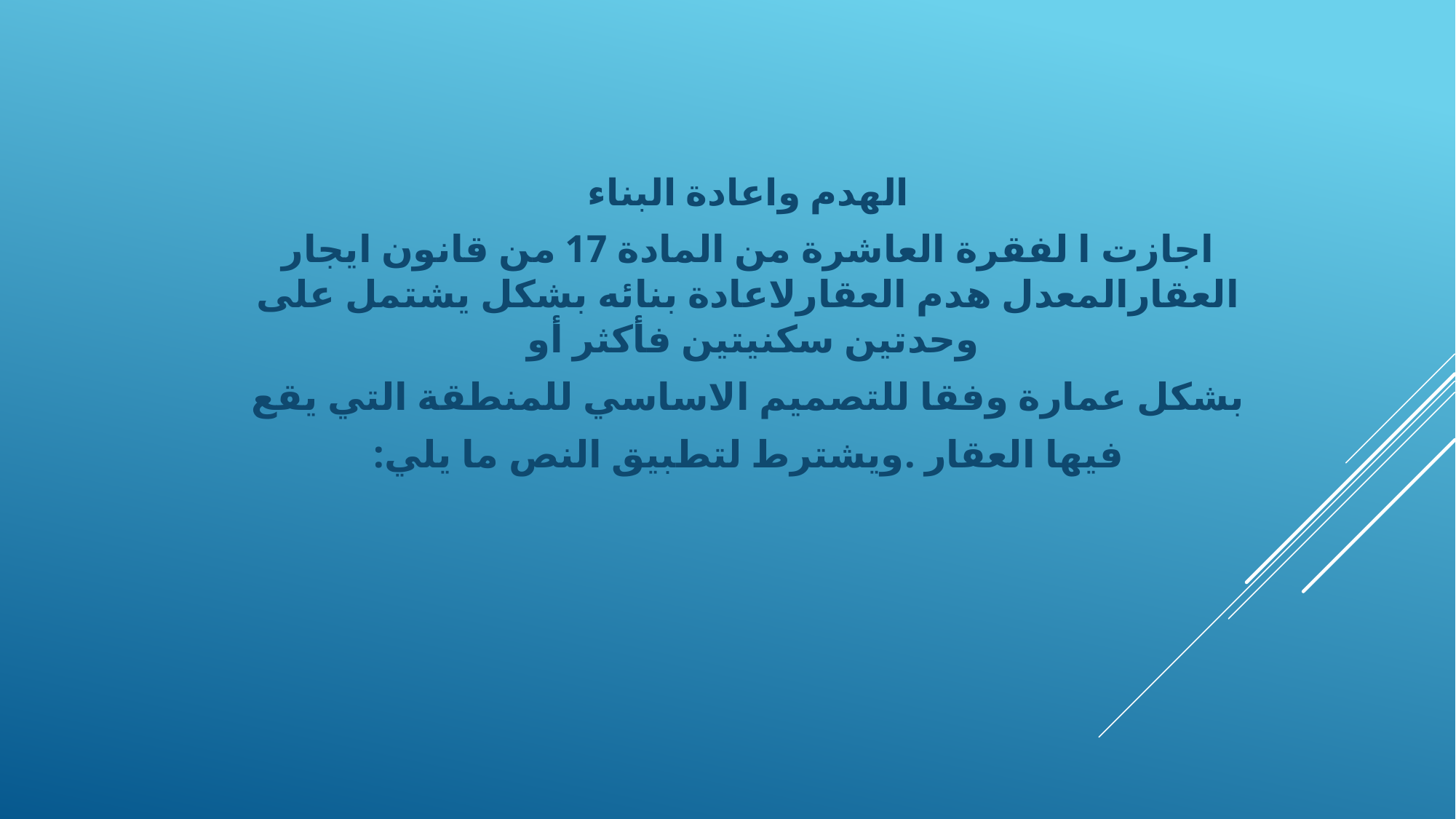

الهدم واعادة البناء
اجازت ا لفقرة العاشرة من المادة 17 من قانون ايجار العقارالمعدل هدم العقارلاعادة بنائه بشكل يشتمل على وحدتين سكنيتين فأكثر أو
بشكل عمارة وفقا للتصميم الاساسي للمنطقة التي يقع
فيها العقار .ويشترط لتطبيق النص ما يلي:

#